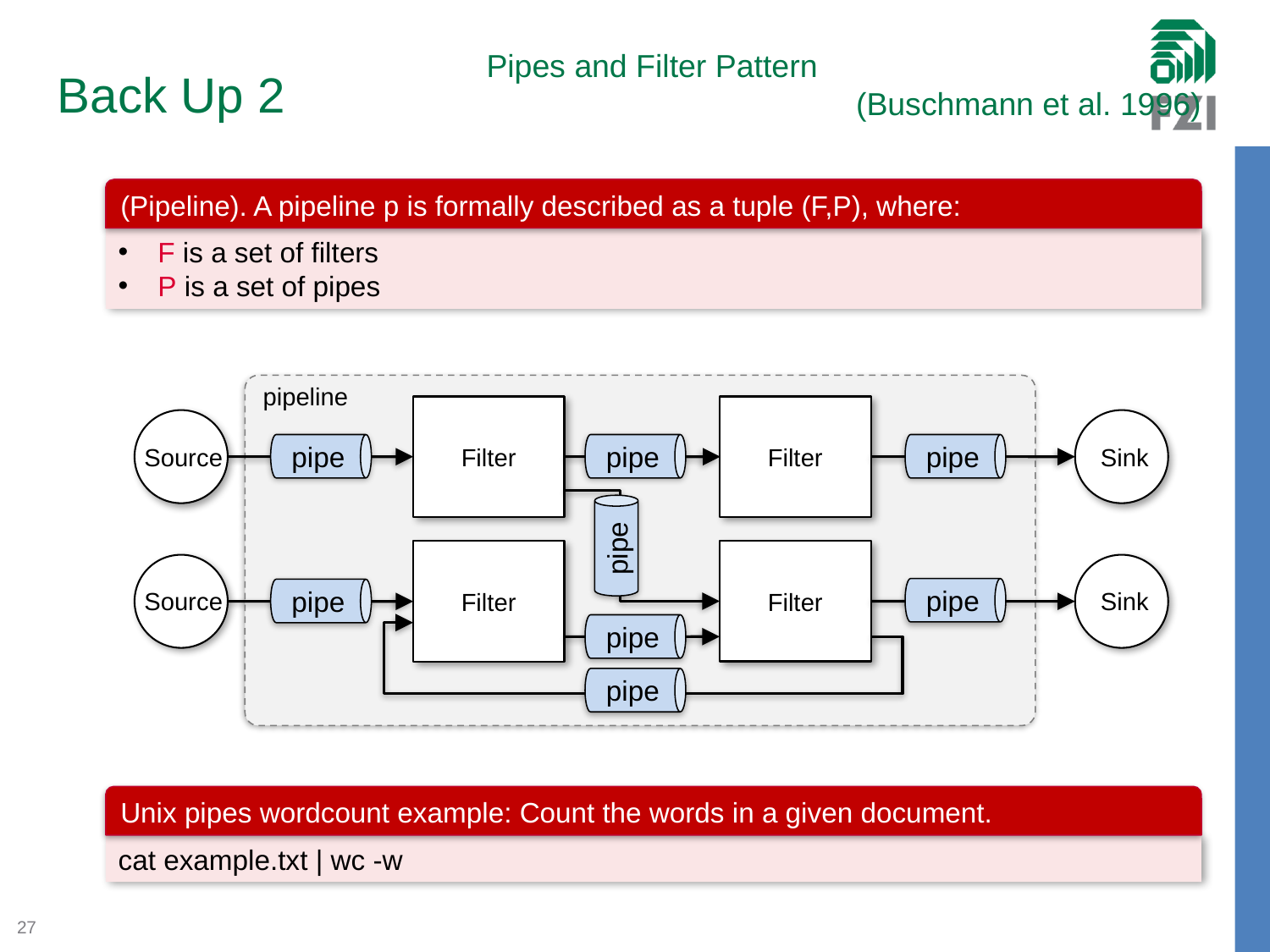

Pipes and Filter Pattern
(Buschmann et al. 1996)
Back Up 2
(Pipeline). A pipeline p is formally described as a tuple (F,P), where:
F is a set of filters
P is a set of pipes

pipeline
Filter
Filter
pipe
pipe
pipe

Source
Sink

pipe
Filter
Filter
pipe
pipe

Source
Sink
pipe

pipe
Unix pipes wordcount example: Count the words in a given document.
cat example.txt | wc -w
27